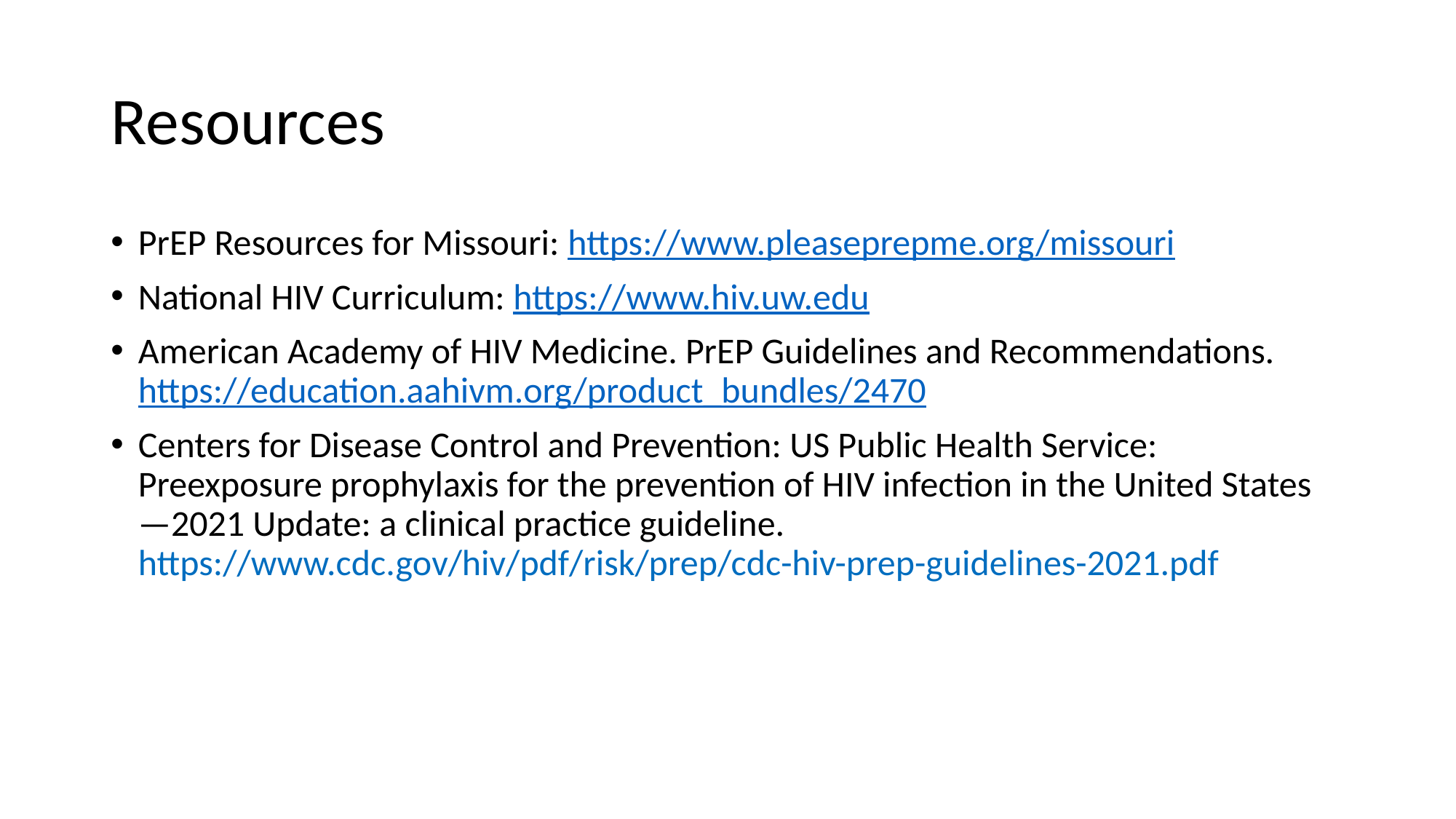

# Resources
PrEP Resources for Missouri: https://www.pleaseprepme.org/missouri
National HIV Curriculum: https://www.hiv.uw.edu
American Academy of HIV Medicine. PrEP Guidelines and Recommendations.  https://education.aahivm.org/product_bundles/2470
Centers for Disease Control and Prevention: US Public Health Service: Preexposure prophylaxis for the prevention of HIV infection in the United States—2021 Update: a clinical practice guideline. https://www.cdc.gov/hiv/pdf/risk/prep/cdc-hiv-prep-guidelines-2021.pdf